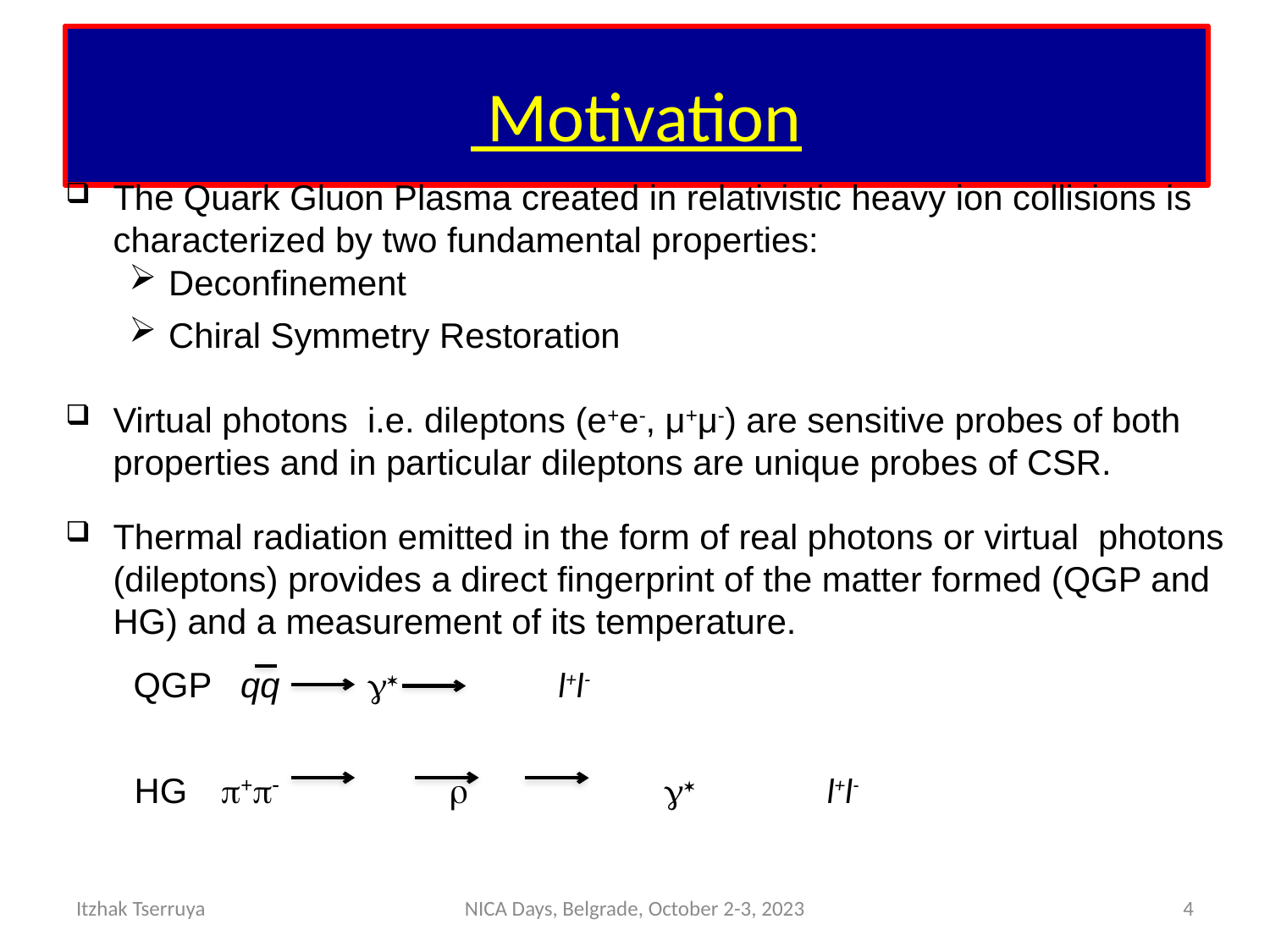

# Motivation
The Quark Gluon Plasma created in relativistic heavy ion collisions is characterized by two fundamental properties:
Deconfinement
Chiral Symmetry Restoration
Virtual photons  i.e. dileptons (e+e-, μ+μ-) are sensitive probes of both properties and in particular dileptons are unique probes of CSR.
Thermal radiation emitted in the form of real photons or virtual  photons (dileptons) provides a direct fingerprint of the matter formed (QGP and HG) and a measurement of its temperature.
       QGP   qq         γ∗         l+l-

         HG    π+π−          ρ           γ∗            l+l-

Itzhak Tserruya
NICA Days, Belgrade, October 2-3, 2023
4